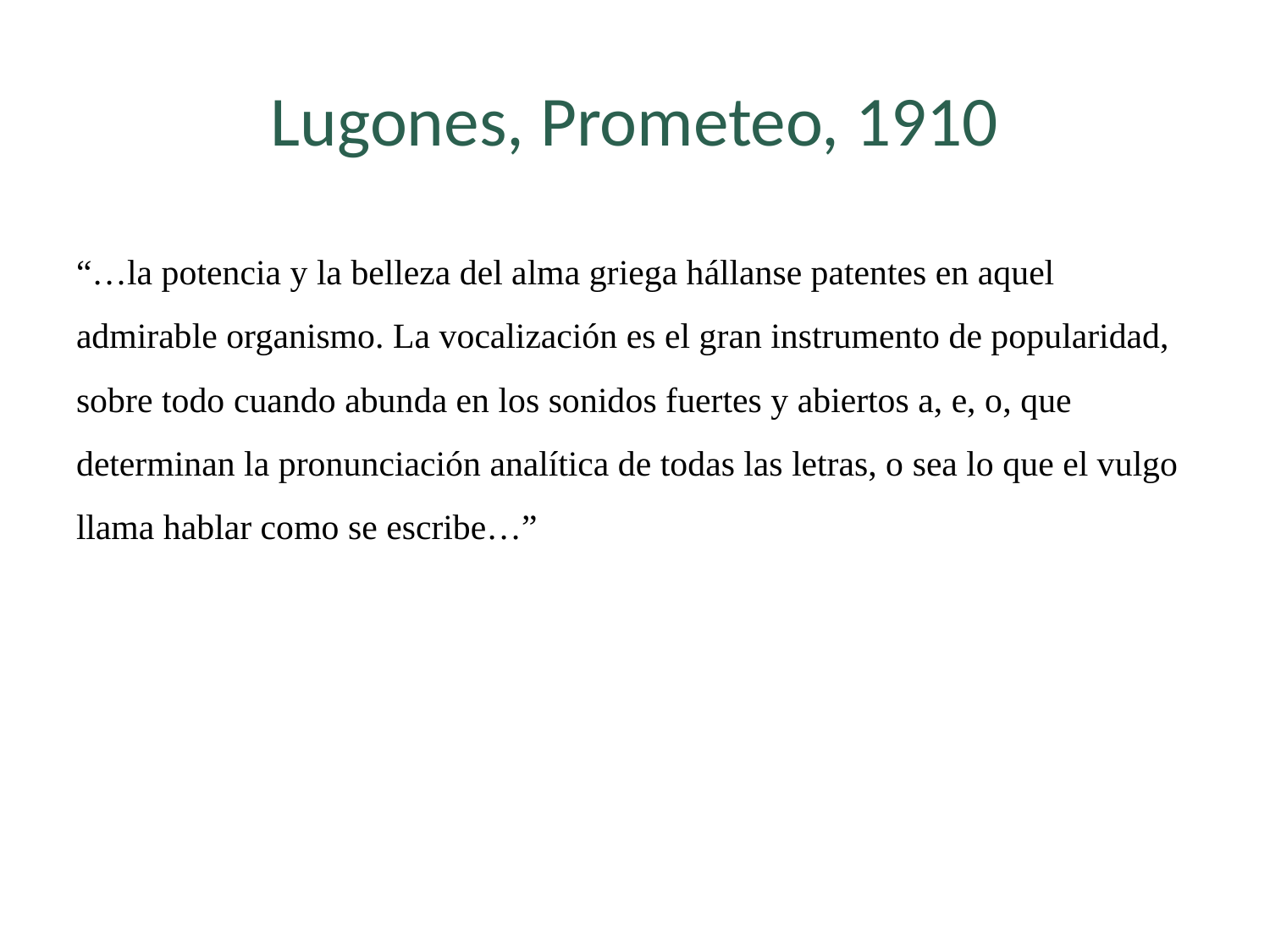

# Lugones, Prometeo, 1910
“…la potencia y la belleza del alma griega hállanse patentes en aquel admirable organismo. La vocalización es el gran instrumento de popularidad, sobre todo cuando abunda en los sonidos fuertes y abiertos a, e, o, que determinan la pronunciación analítica de todas las letras, o sea lo que el vulgo llama hablar como se escribe…”